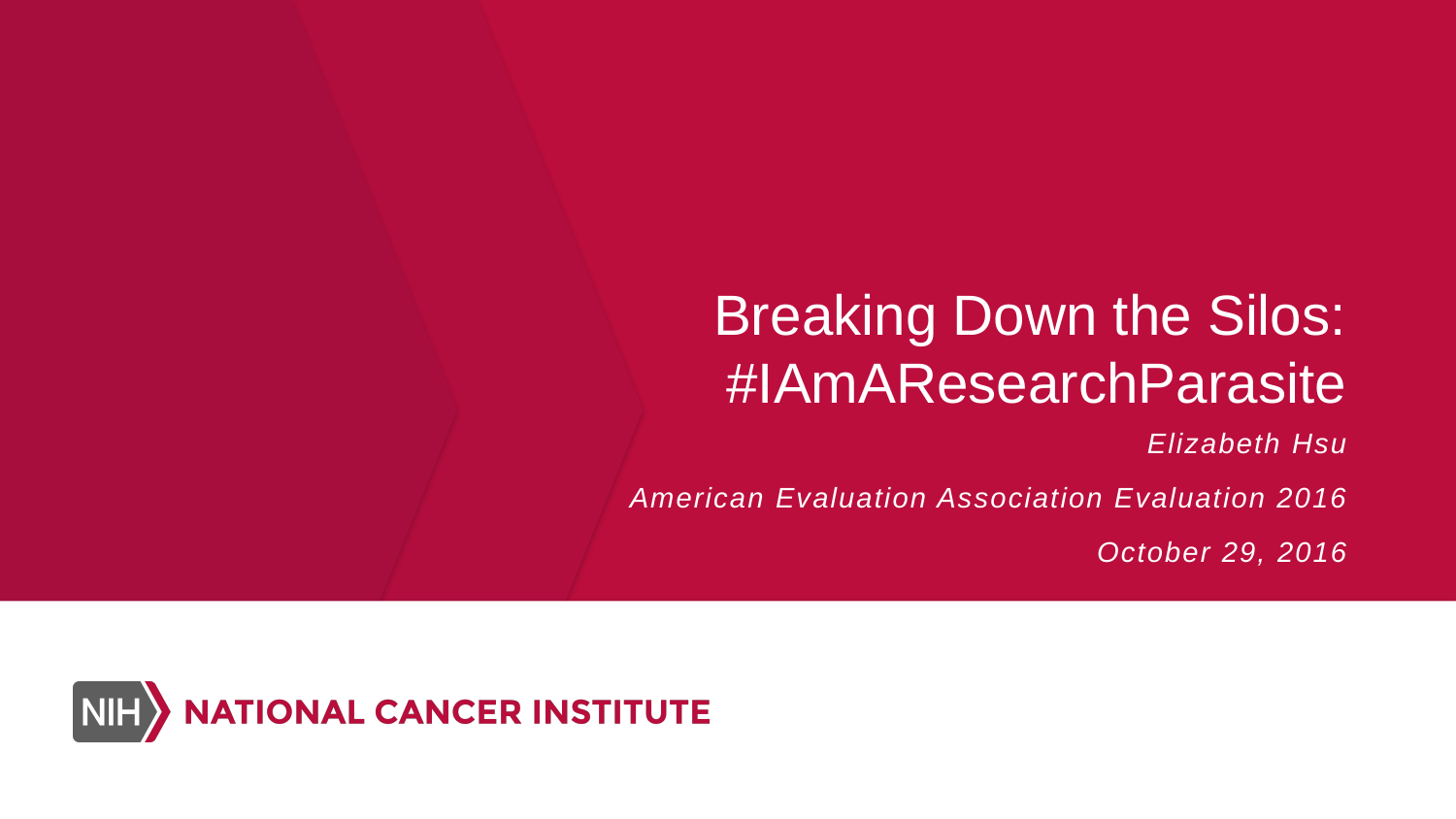

# Breaking Down the Silos: #IAmAResearchParasite
Elizabeth Hsu
American Evaluation Association Evaluation 2016
 October 29, 2016